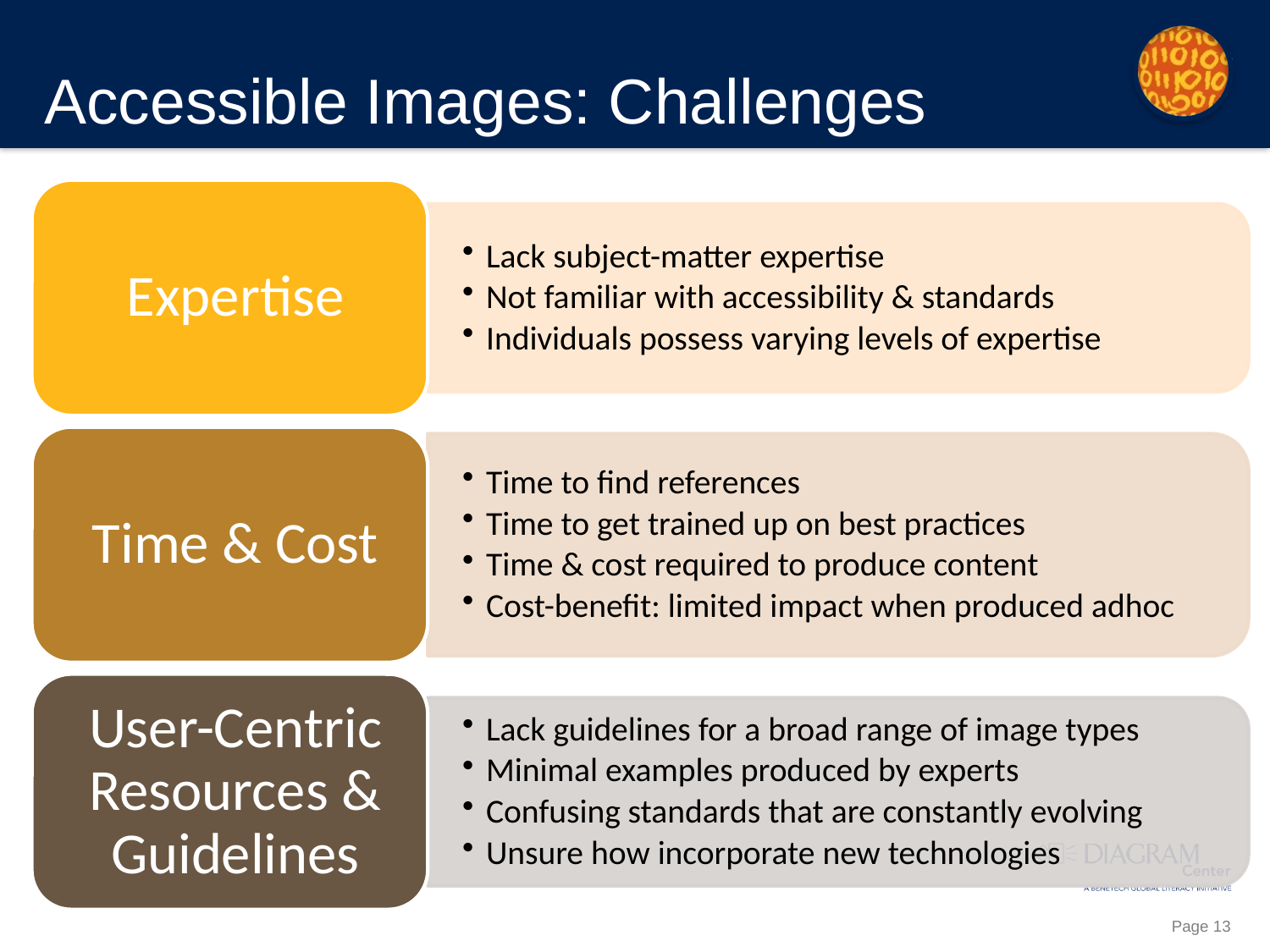

# Accessible Images: Challenges
Lack subject-matter expertise
Not familiar with accessibility & standards
Individuals possess varying levels of expertise
Expertise
Time to find references
Time to get trained up on best practices
Time & cost required to produce content
Cost-benefit: limited impact when produced adhoc
Time & Cost
Lack guidelines for a broad range of image types
Minimal examples produced by experts
Confusing standards that are constantly evolving
Unsure how incorporate new technologies
User-Centric Resources & Guidelines